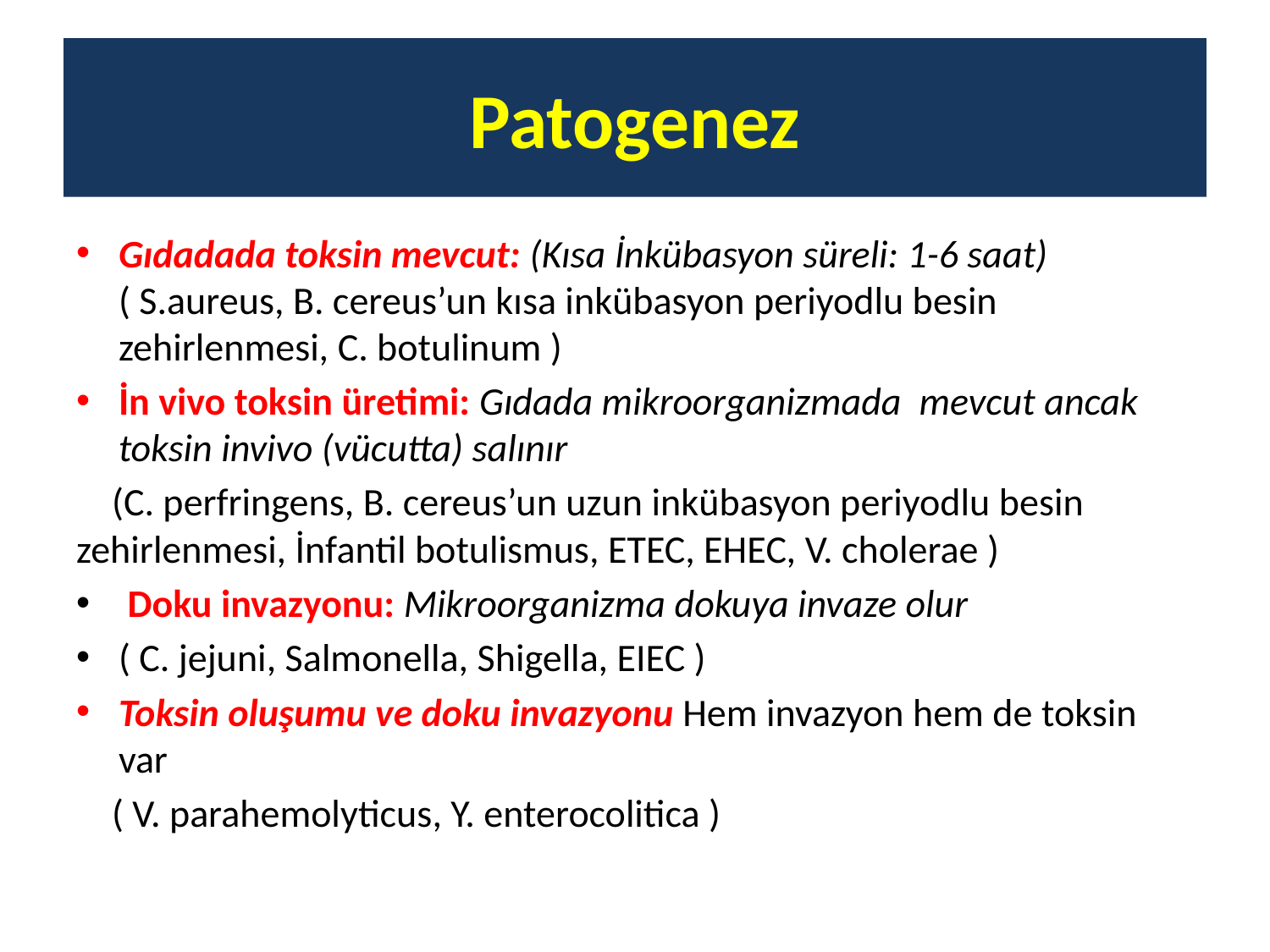

# Patogenez
Gıdadada toksin mevcut: (Kısa İnkübasyon süreli: 1-6 saat)( S.aureus, B. cereus’un kısa inkübasyon periyodlu besin zehirlenmesi, C. botulinum )
İn vivo toksin üretimi: Gıdada mikroorganizmada  mevcut ancak toksin invivo (vücutta) salınır
    (C. perfringens, B. cereus’un uzun inkübasyon periyodlu besin zehirlenmesi, İnfantil botulismus, ETEC, EHEC, V. cholerae )
 Doku invazyonu: Mikroorganizma dokuya invaze olur
( C. jejuni, Salmonella, Shigella, EIEC )
Toksin oluşumu ve doku invazyonu Hem invazyon hem de toksin var
    ( V. parahemolyticus, Y. enterocolitica )